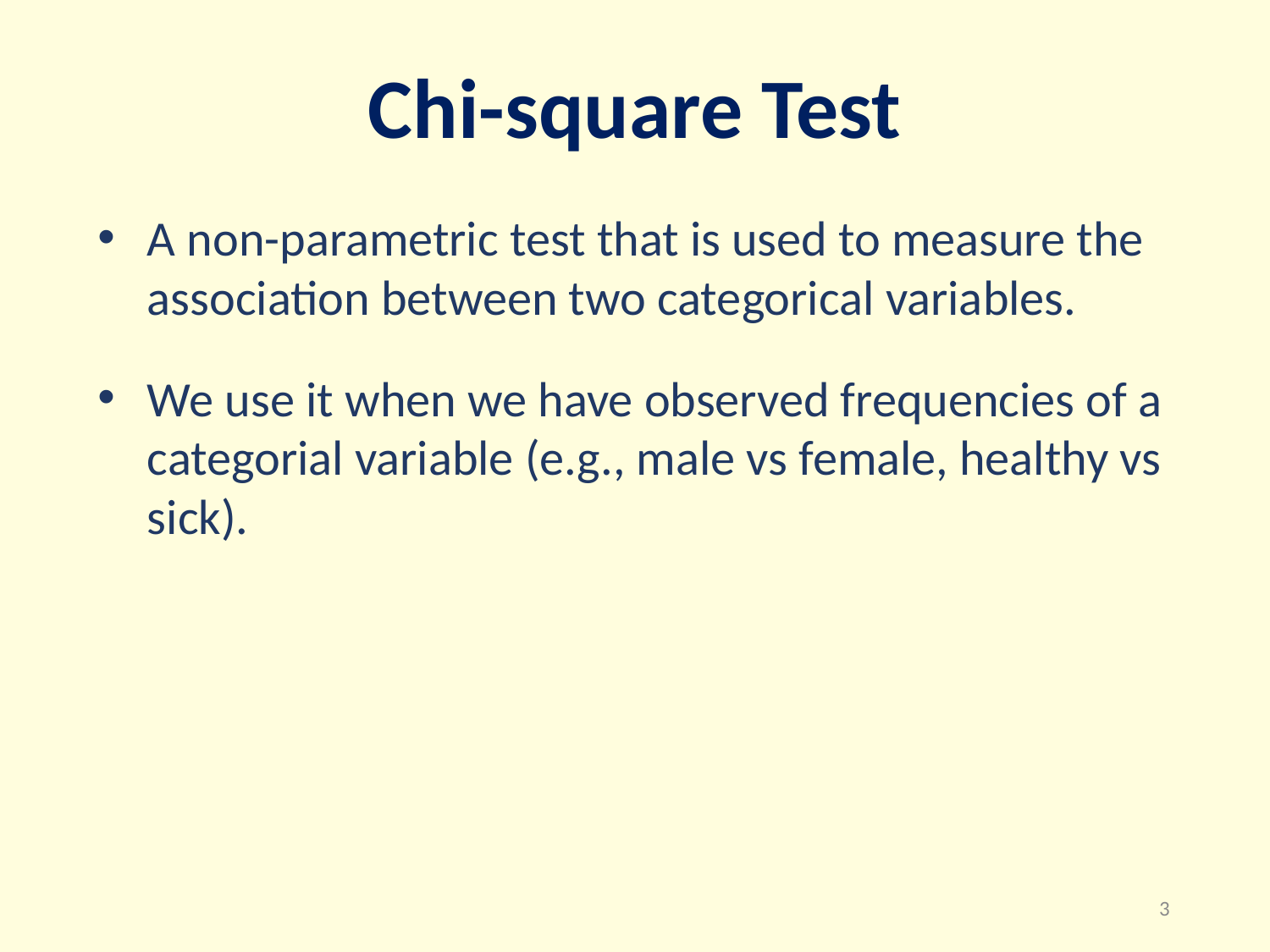

# Chi-square Test
A non-parametric test that is used to measure the association between two categorical variables.
We use it when we have observed frequencies of a categorial variable (e.g., male vs female, healthy vs sick).
3